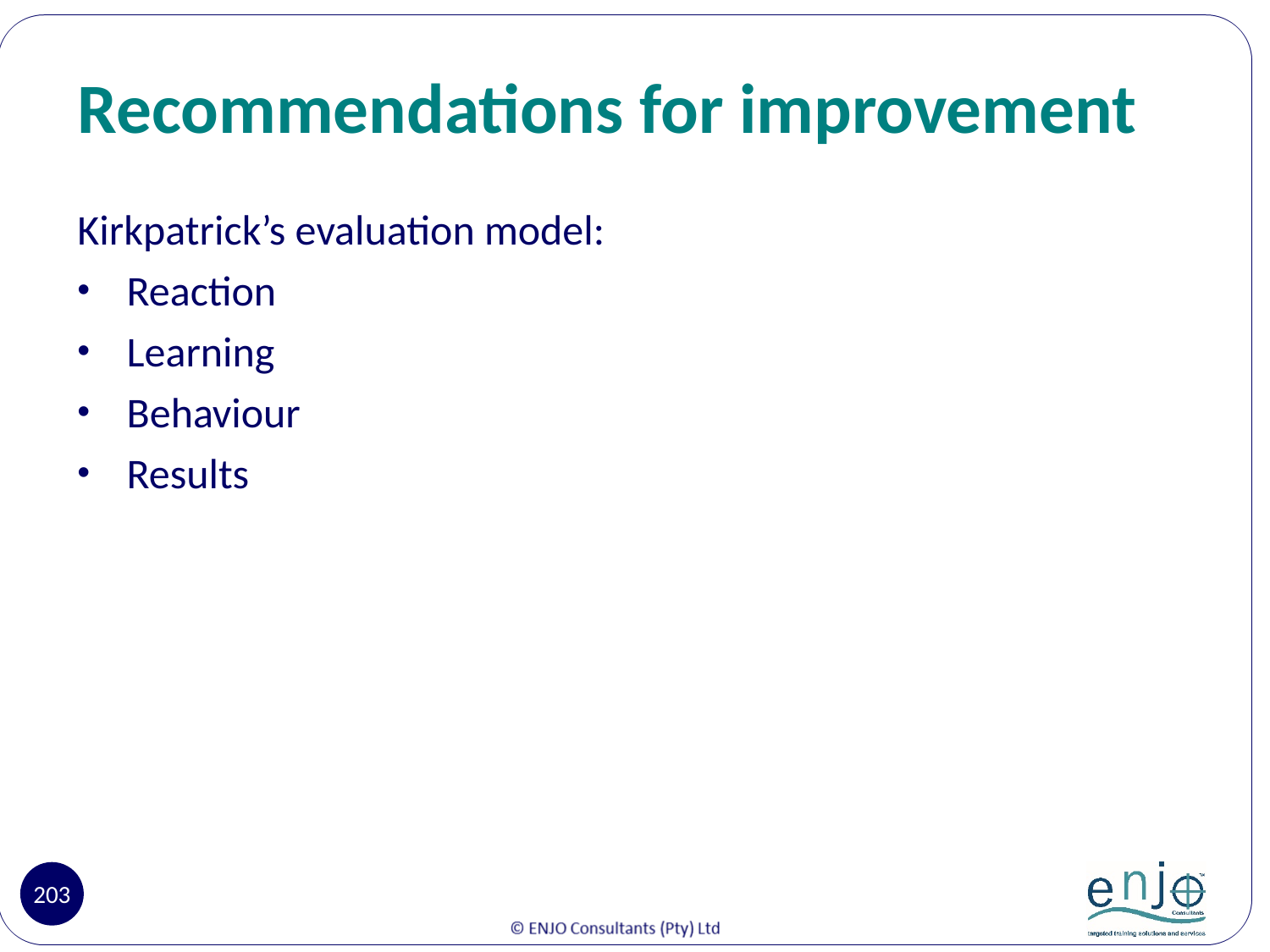

# Recommendations for improvement
Kirkpatrick’s evaluation model:
Reaction
Learning
Behaviour
Results
203